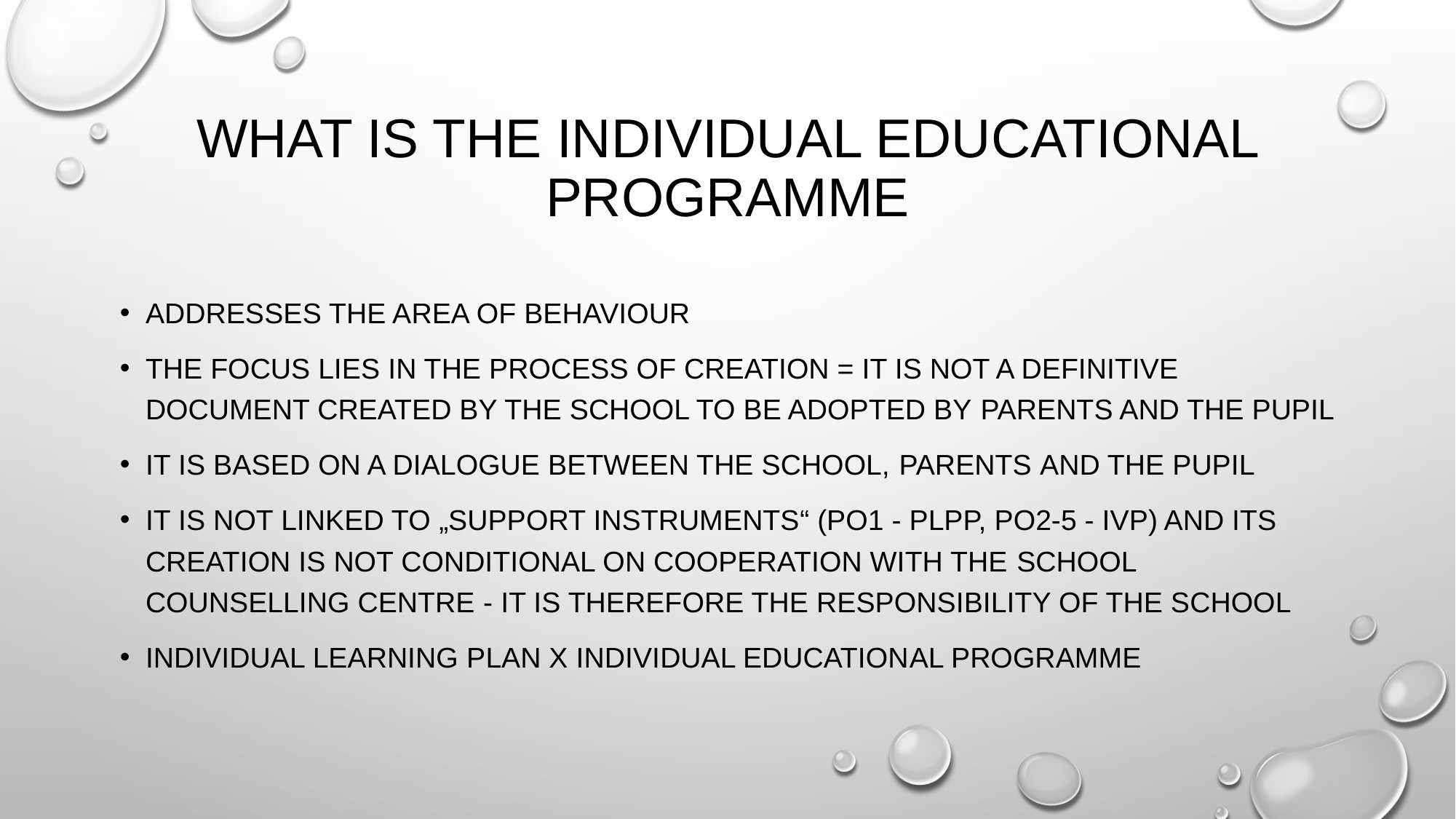

# What is the individual educational programme
Addresses the area of behaviour
The focus lies in the process of creation = it is not a definitive document created by the school to be adopted by parents and the pupil
It is based on a dialogue between the school, parents and the pupil
It is not linked to „support instruments“ (PO1 - PLPP, PO2-5 - IVP) and its creation is not conditional on cooperation with the school counselling centre - it is therefore the responsibility of the school
Individual learning Plan X Individual Educational programme